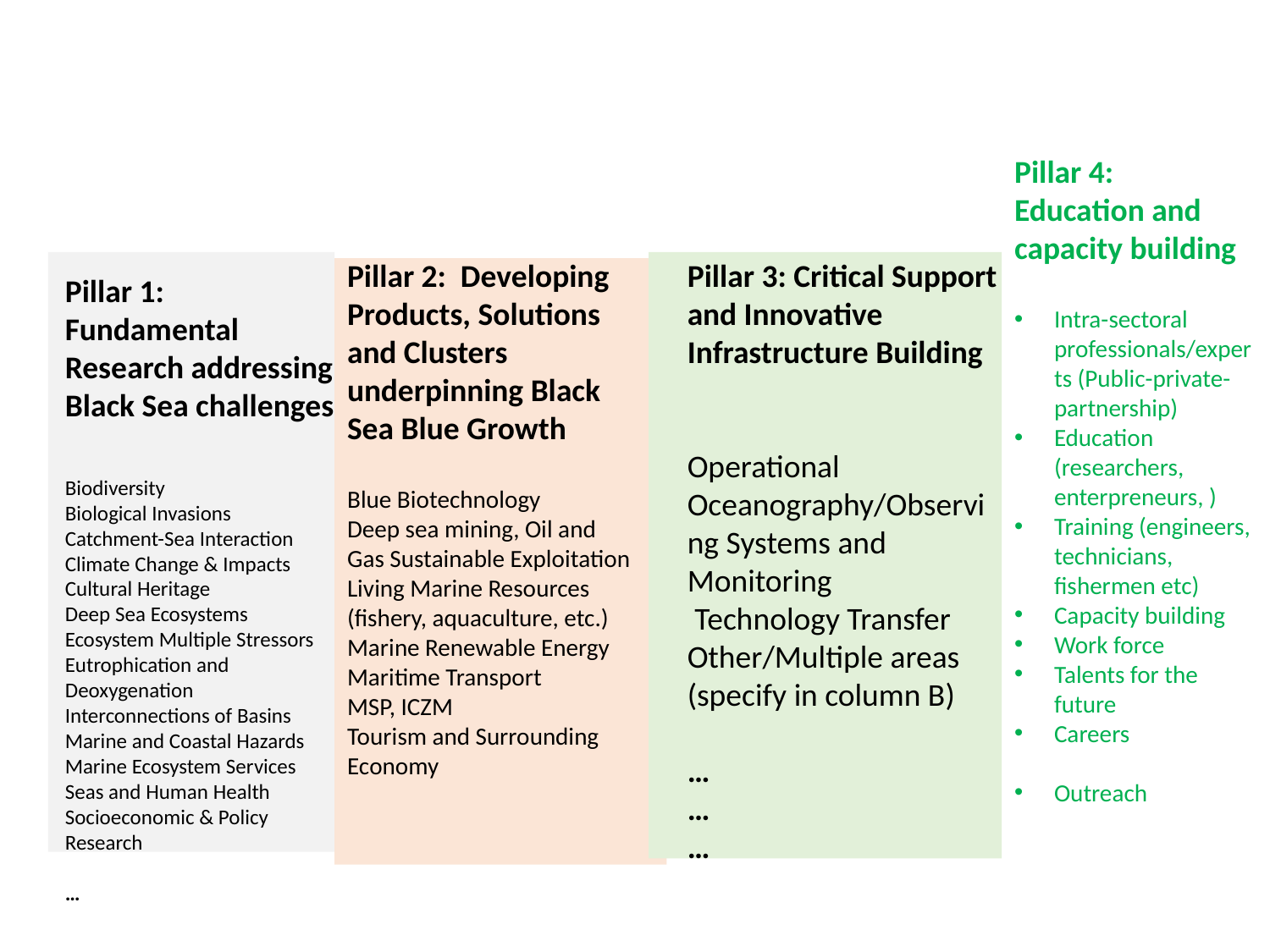

Pillar 4:  Education and capacity building

Intra-sectoral professionals/experts (Public-private-partnership)
Education (researchers, enterpreneurs, )
Training (engineers, technicians, fishermen etc)
Capacity building
Work force
Talents for the future
Careers

Outreach

Pillar 2:  Developing Products, Solutions and Clusters underpinning Black Sea Blue Growth

Blue Biotechnology
Deep sea mining, Oil and Gas Sustainable Exploitation
Living Marine Resources (fishery, aquaculture, etc.)
Marine Renewable Energy
Maritime Transport
MSP, ICZM
Tourism and Surrounding Economy

Pillar 3: Critical Support and Innovative Infrastructure Building

Operational Oceanography/Observing Systems and Monitoring
 Technology Transfer
Other/Multiple areas (specify in column B)

…
…
…

Pillar 1: Fundamental Research addressing Black Sea challenges

Biodiversity
Biological Invasions
Catchment-Sea Interaction
Climate Change & Impacts
Cultural Heritage
Deep Sea Ecosystems
Ecosystem Multiple Stressors
Eutrophication and Deoxygenation
Interconnections of Basins
Marine and Coastal Hazards
Marine Ecosystem Services
Seas and Human Health
Socioeconomic & Policy Research

…